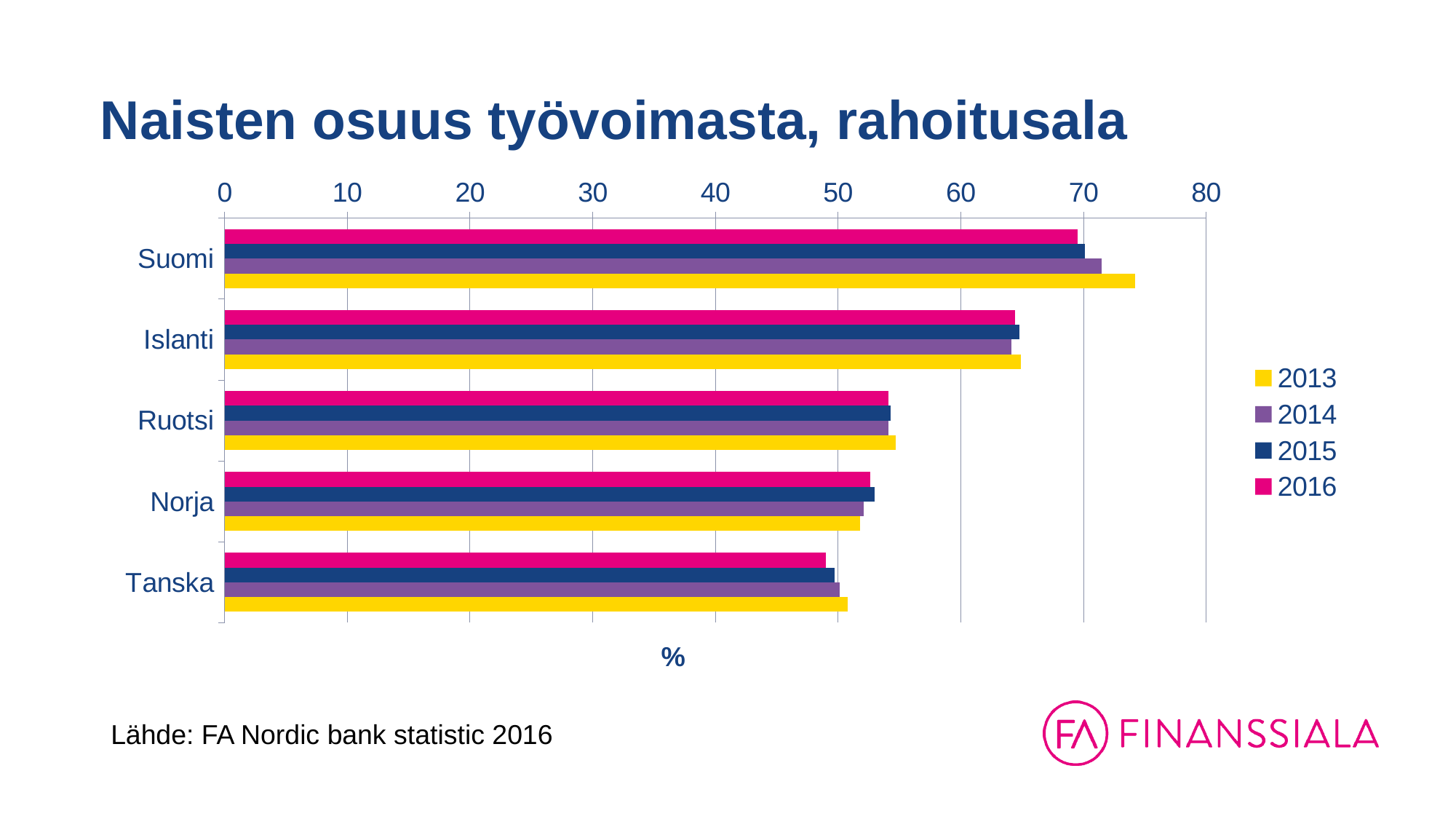

# Naisten osuus työvoimasta, rahoitusala

### Chart

| Category | 2016 | 2015 | 2014 | 2013 |
|---|---|---|---|---|
| Suomi | 69.5 | 70.1 | 71.5 | 74.2 |
| Islanti | 64.4 | 64.8 | 64.1 | 64.9 |
| Ruotsi | 54.1 | 54.3 | 54.1 | 54.7 |
| Norja | 52.6 | 53.0 | 52.1 | 51.8 |
| Tanska | 49.0 | 49.7 | 50.1 | 50.8 |
Lähde: FA Nordic bank statistic 2016